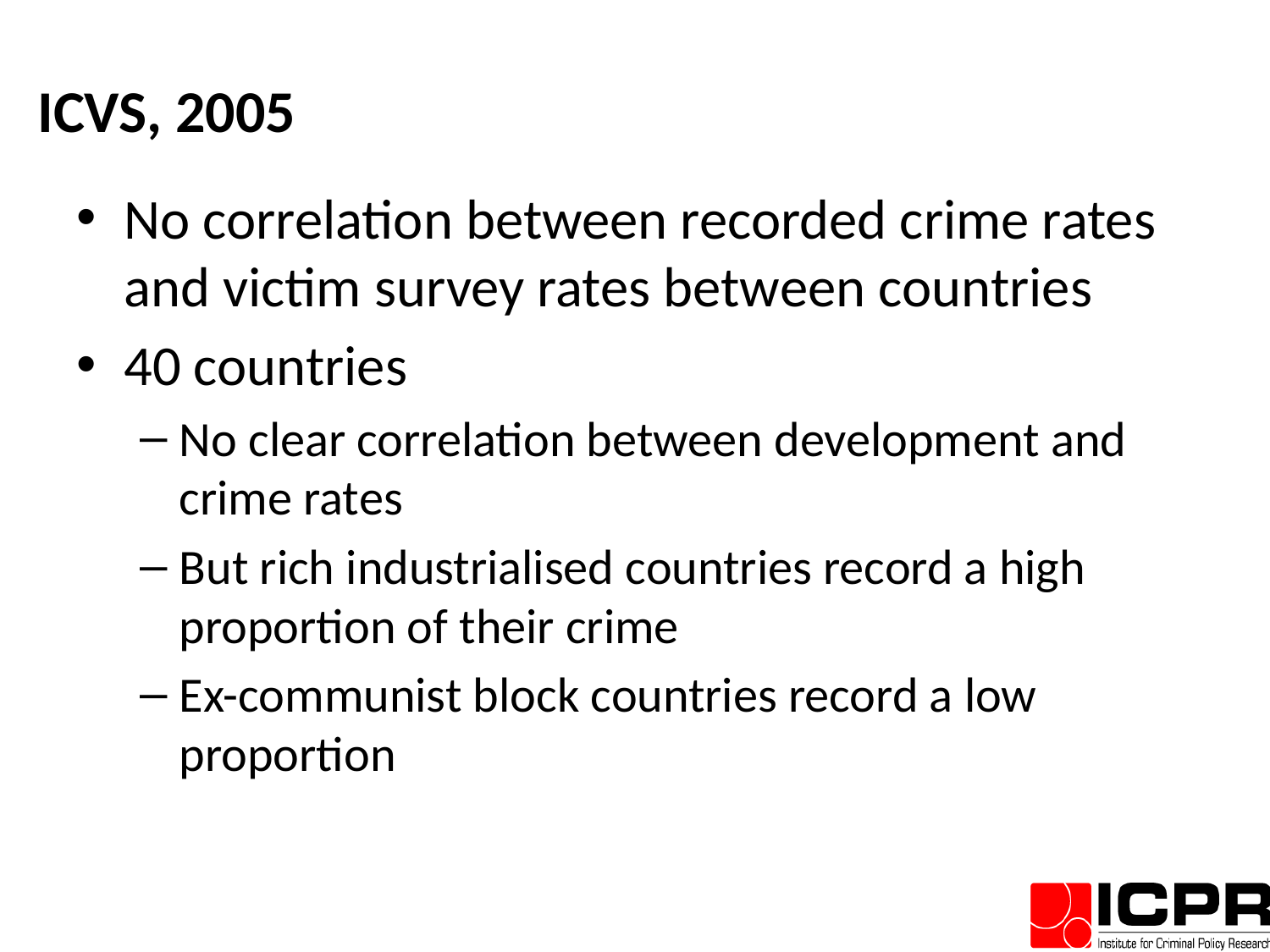

# ICVS, 2005
No correlation between recorded crime rates and victim survey rates between countries
40 countries
No clear correlation between development and crime rates
But rich industrialised countries record a high proportion of their crime
Ex-communist block countries record a low proportion